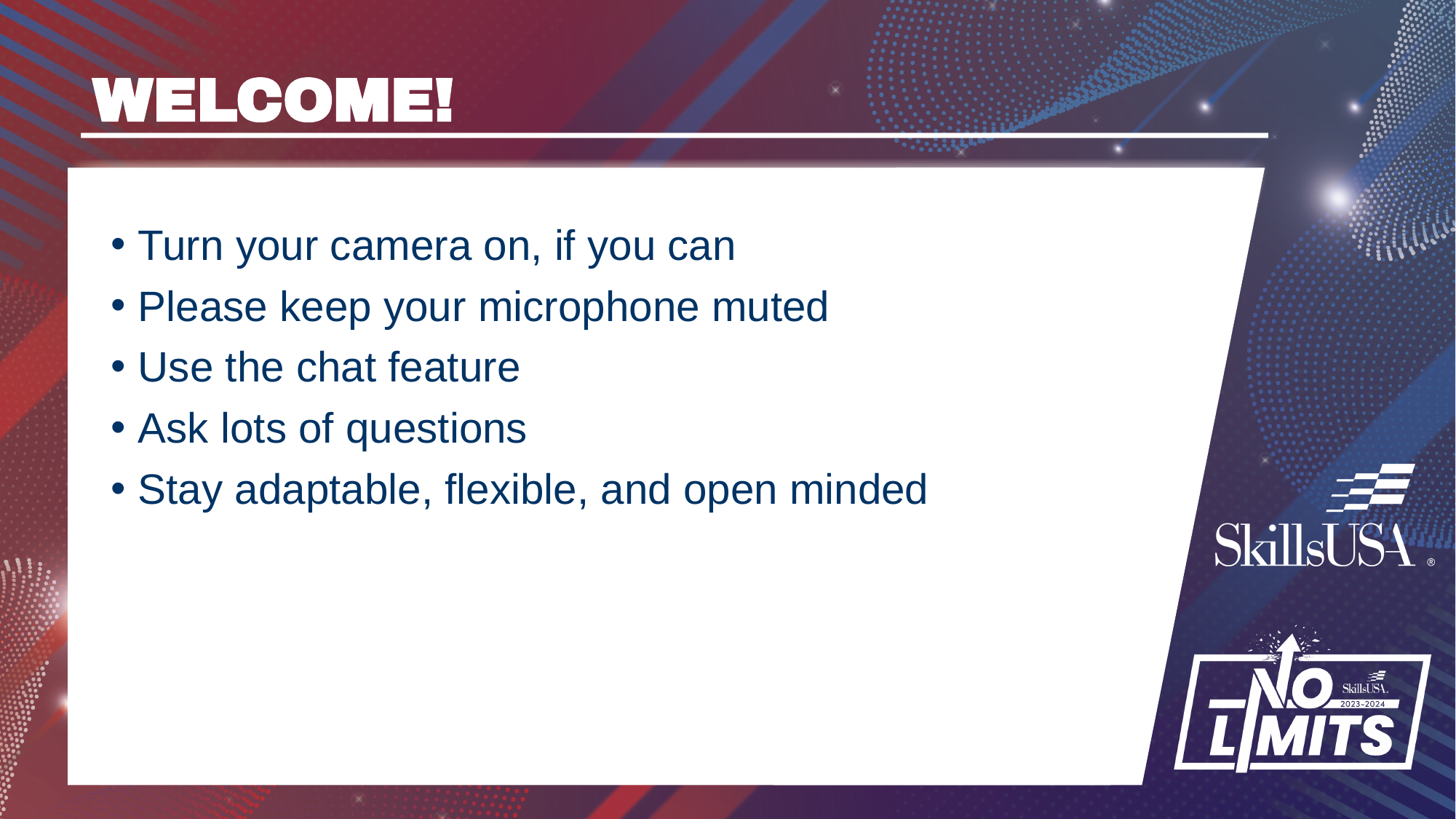

# WELCOME!
Turn your camera on, if you can
Please keep your microphone muted
Use the chat feature
Ask lots of questions
Stay adaptable, flexible, and open minded